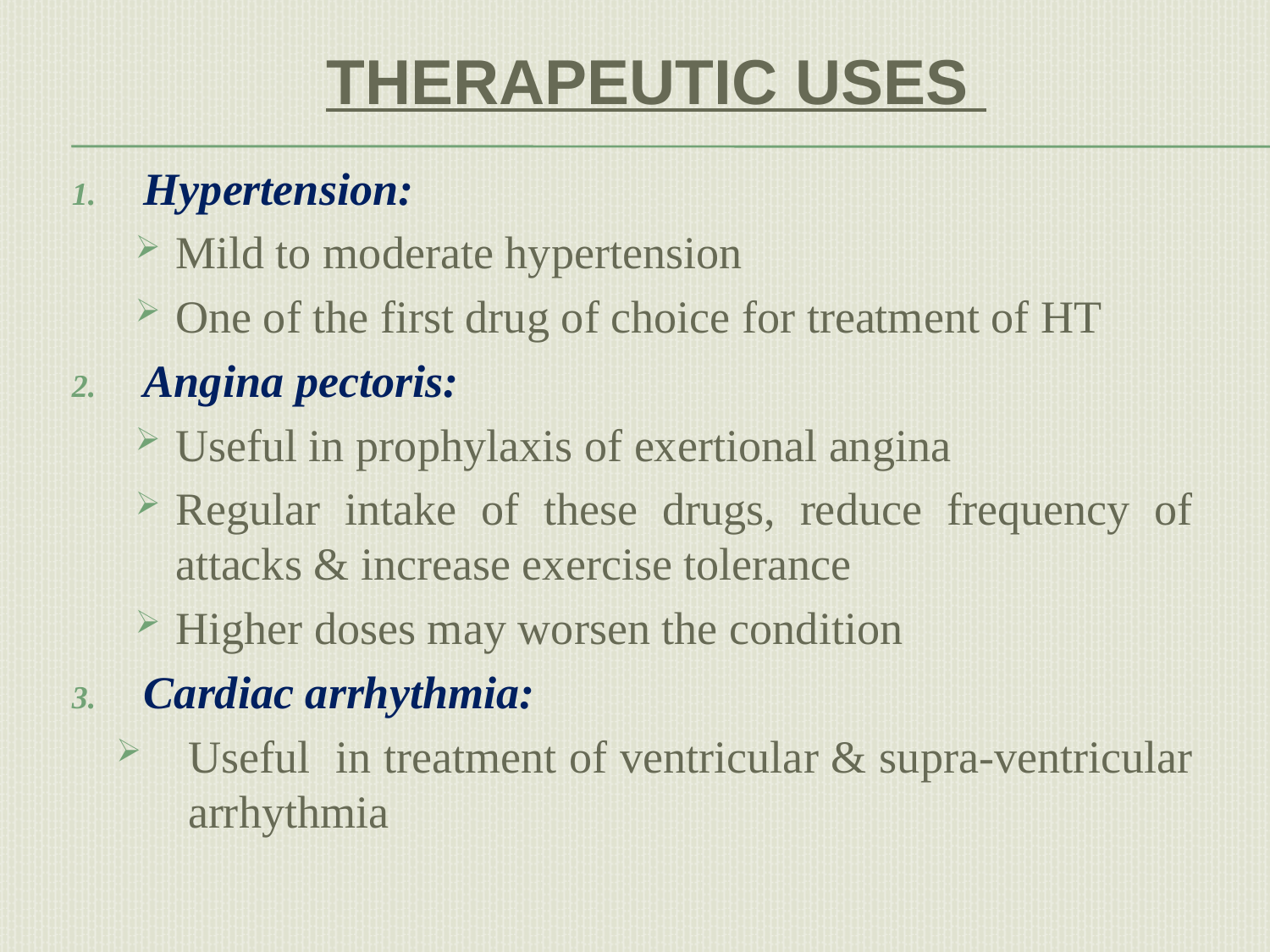

# Therapeutic uses
Hypertension:
Mild to moderate hypertension
One of the first drug of choice for treatment of HT
Angina pectoris:
Useful in prophylaxis of exertional angina
Regular intake of these drugs, reduce frequency of attacks & increase exercise tolerance
Higher doses may worsen the condition
Cardiac arrhythmia:
Useful  in treatment of ventricular & supra-ventricular arrhythmia